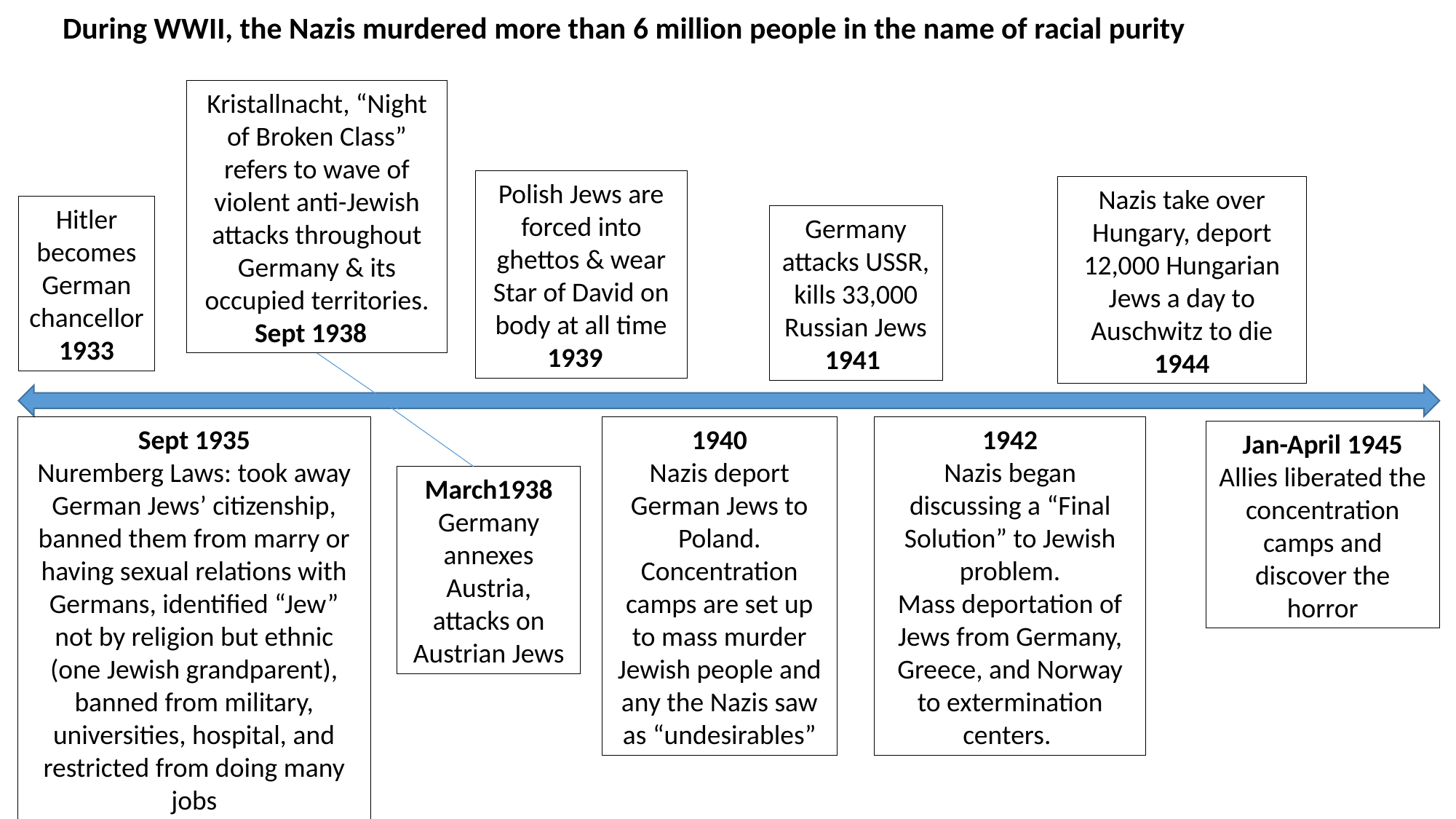

During WWII, the Nazis murdered more than 6 million people in the name of racial purity
Kristallnacht, “Night of Broken Class” refers to wave of violent anti-Jewish attacks throughout Germany & its occupied territories.
Sept 1938
Polish Jews are forced into ghettos & wear Star of David on body at all time
1939
Nazis take over Hungary, deport 12,000 Hungarian Jews a day to Auschwitz to die
1944
Hitler becomes German chancellor
1933
Germany attacks USSR, kills 33,000 Russian Jews
1941

Sept 1935
Nuremberg Laws: took away German Jews’ citizenship, banned them from marry or having sexual relations with Germans, identified “Jew” not by religion but ethnic (one Jewish grandparent), banned from military, universities, hospital, and restricted from doing many jobs
1940
Nazis deport German Jews to Poland.
Concentration camps are set up to mass murder Jewish people and any the Nazis saw as “undesirables”
1942
Nazis began discussing a “Final Solution” to Jewish problem.
Mass deportation of Jews from Germany, Greece, and Norway to extermination centers.
Jan-April 1945
Allies liberated the concentration camps and discover the horror
March1938
Germany annexes Austria, attacks on Austrian Jews